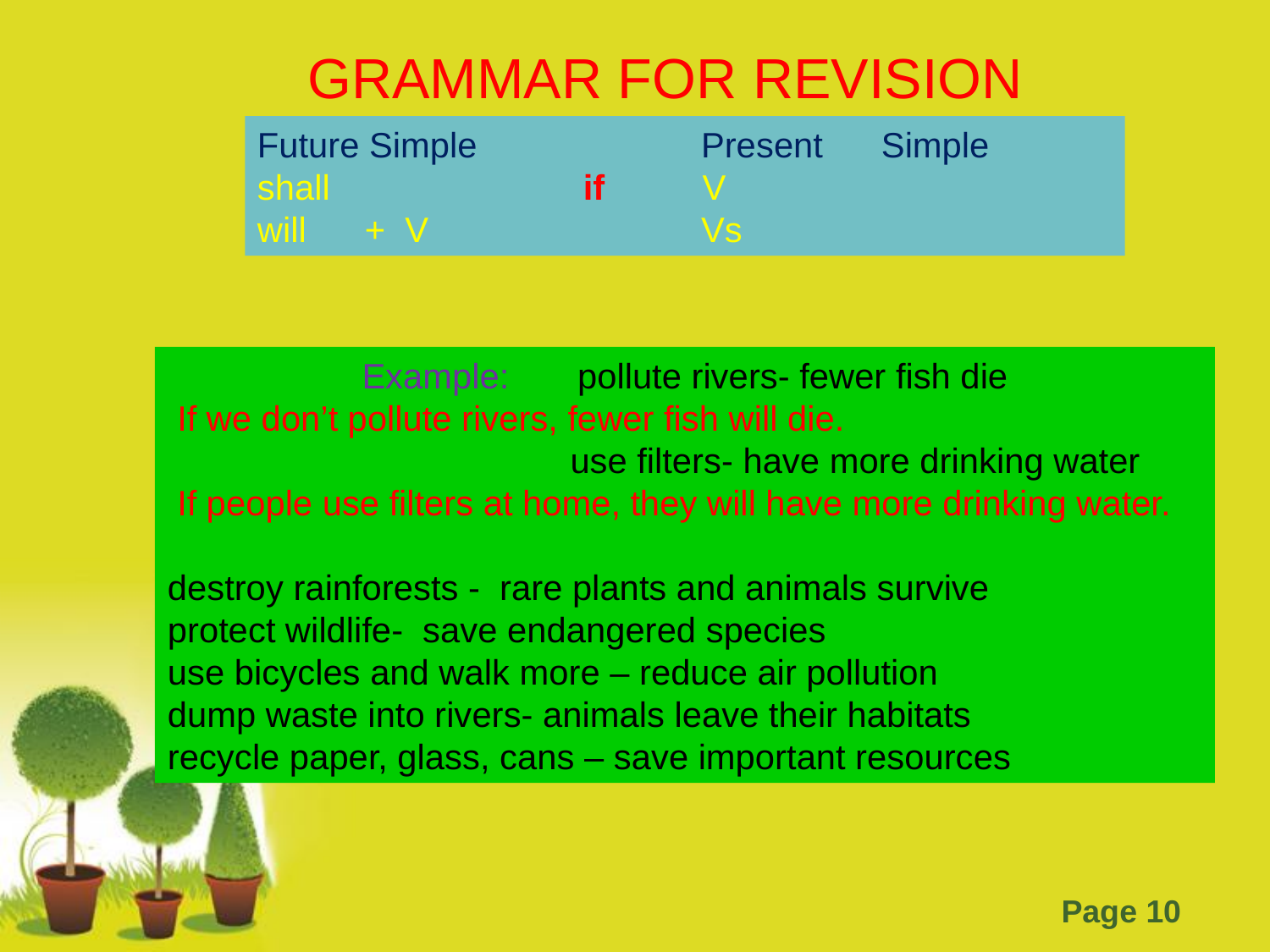

GRAMMAR FOR REVISION
Future Simple                       Present      Simple
shall                          if          V
will      +  V                            Vs
Example:       pollute rivers- fewer fish die
 If we don’t pollute rivers, fewer fish will die.
                                   use filters- have more drinking water
 If people use filters at home, they will have more drinking water.

destroy rainforests -  rare plants and animals survive
protect wildlife-  save endangered species
use bicycles and walk more – reduce air pollution
dump waste into rivers- animals leave their habitats
recycle paper, glass, cans – save important resources